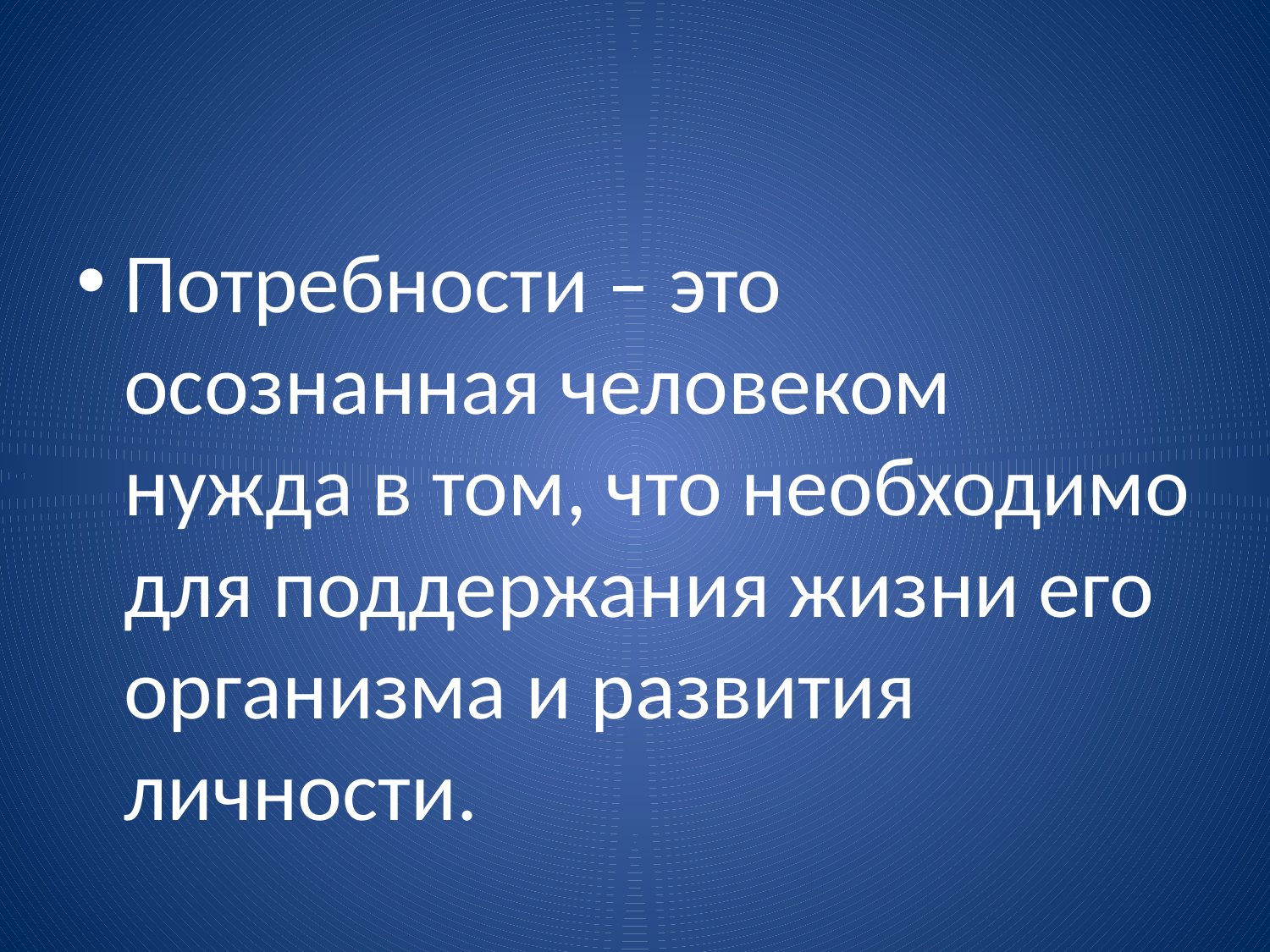

#
Потребности – это осознанная человеком нужда в том, что необходимо для поддержания жизни его организма и развития личности.